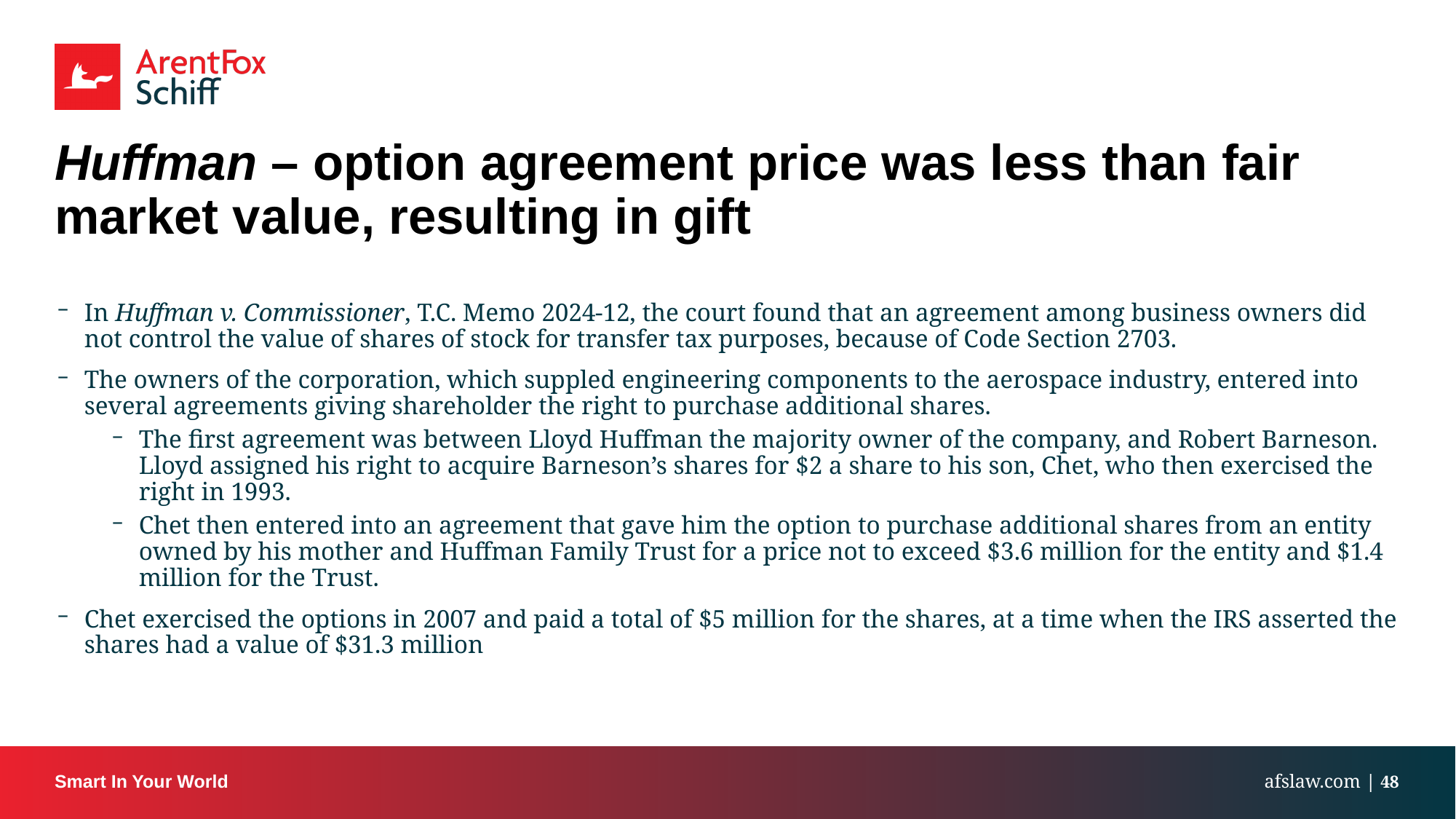

# Huffman – option agreement price was less than fair market value, resulting in gift

In Huffman v. Commissioner, T.C. Memo 2024-12, the court found that an agreement among business owners did not control the value of shares of stock for transfer tax purposes, because of Code Section 2703.
The owners of the corporation, which suppled engineering components to the aerospace industry, entered into several agreements giving shareholder the right to purchase additional shares.
The first agreement was between Lloyd Huffman the majority owner of the company, and Robert Barneson. Lloyd assigned his right to acquire Barneson’s shares for $2 a share to his son, Chet, who then exercised the right in 1993.
Chet then entered into an agreement that gave him the option to purchase additional shares from an entity owned by his mother and Huffman Family Trust for a price not to exceed $3.6 million for the entity and $1.4 million for the Trust.
Chet exercised the options in 2007 and paid a total of $5 million for the shares, at a time when the IRS asserted the shares had a value of $31.3 million